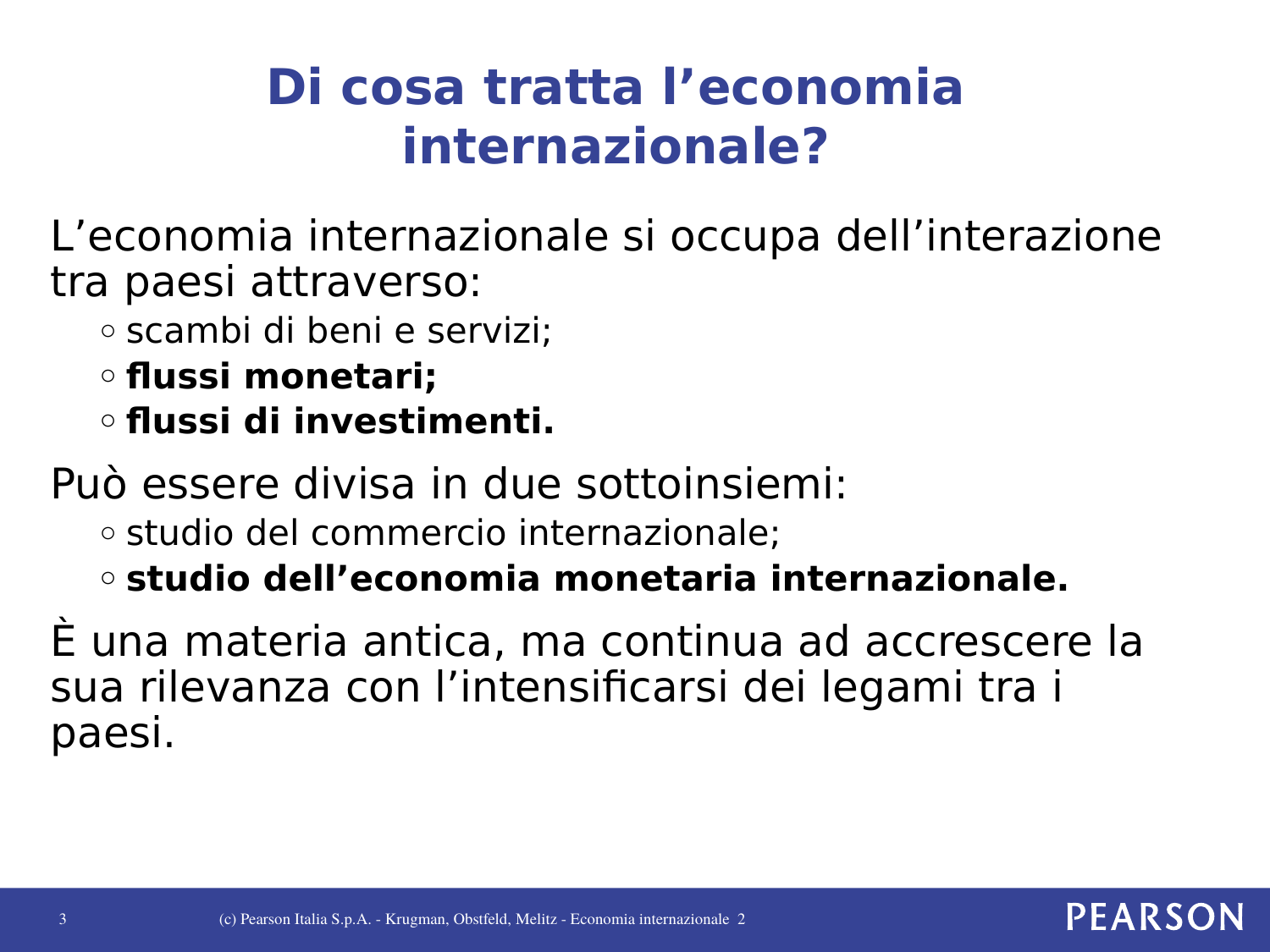

# Di cosa tratta l’economia internazionale?
L’economia internazionale si occupa dell’interazione tra paesi attraverso:
scambi di beni e servizi;
flussi monetari;
flussi di investimenti.
Può essere divisa in due sottoinsiemi:
studio del commercio internazionale;
studio dell’economia monetaria internazionale.
È una materia antica, ma continua ad accrescere la sua rilevanza con l’intensificarsi dei legami tra i paesi.
3
(c) Pearson Italia S.p.A. - Krugman, Obstfeld, Melitz - Economia internazionale  2